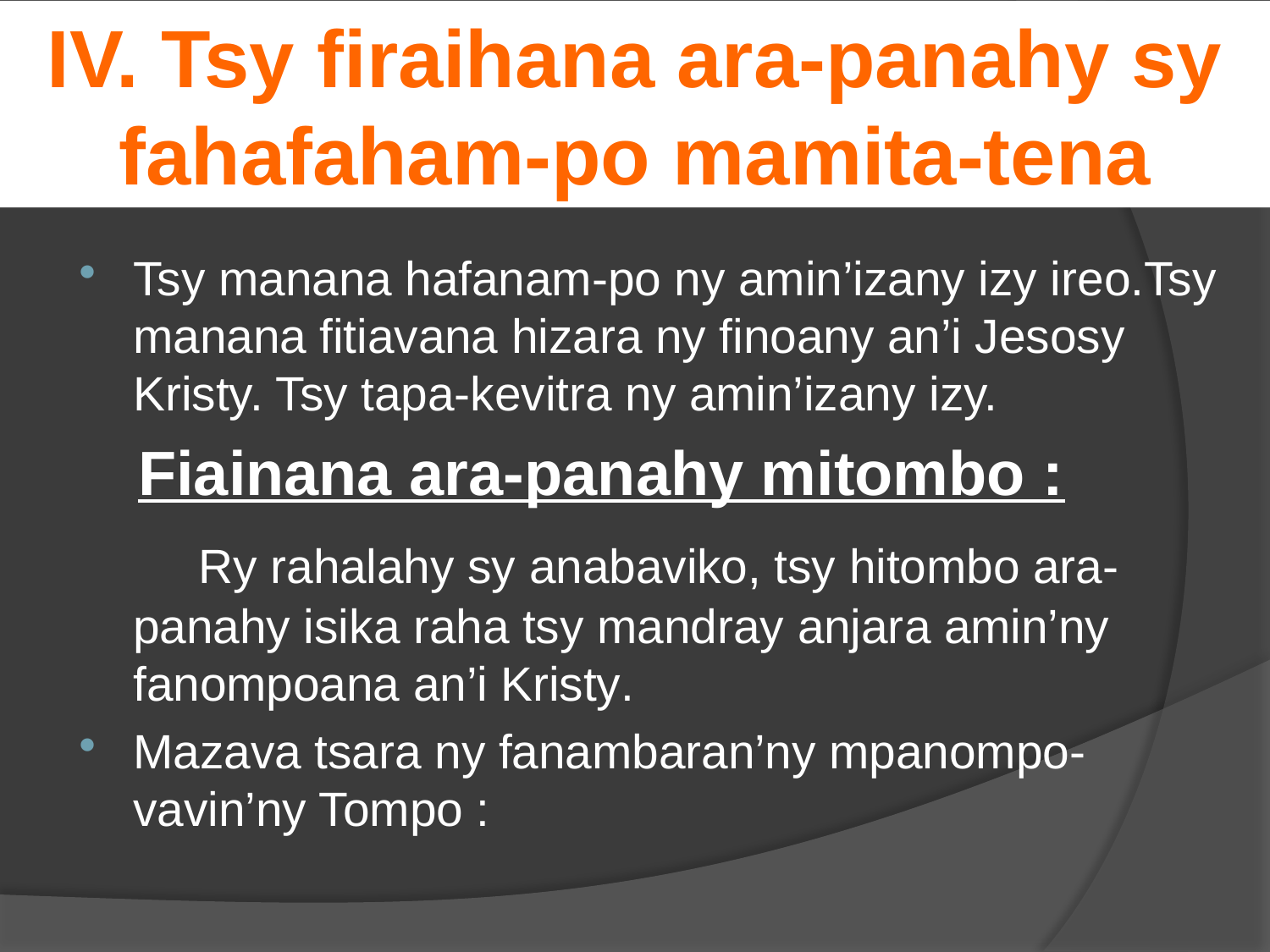

# IV. Tsy firaihana ara-panahy sy fahafaham-po mamita-tena
Tsy manana hafanam-po ny amin’izany izy ireo.Tsy manana fitiavana hizara ny finoany an’i Jesosy Kristy. Tsy tapa-kevitra ny amin’izany izy.
    Fiainana ara-panahy mitombo :
       Ry rahalahy sy anabaviko, tsy hitombo ara-panahy isika raha tsy mandray anjara amin’ny fanompoana an’i Kristy.
Mazava tsara ny fanambaran’ny mpanompo-vavin’ny Tompo :